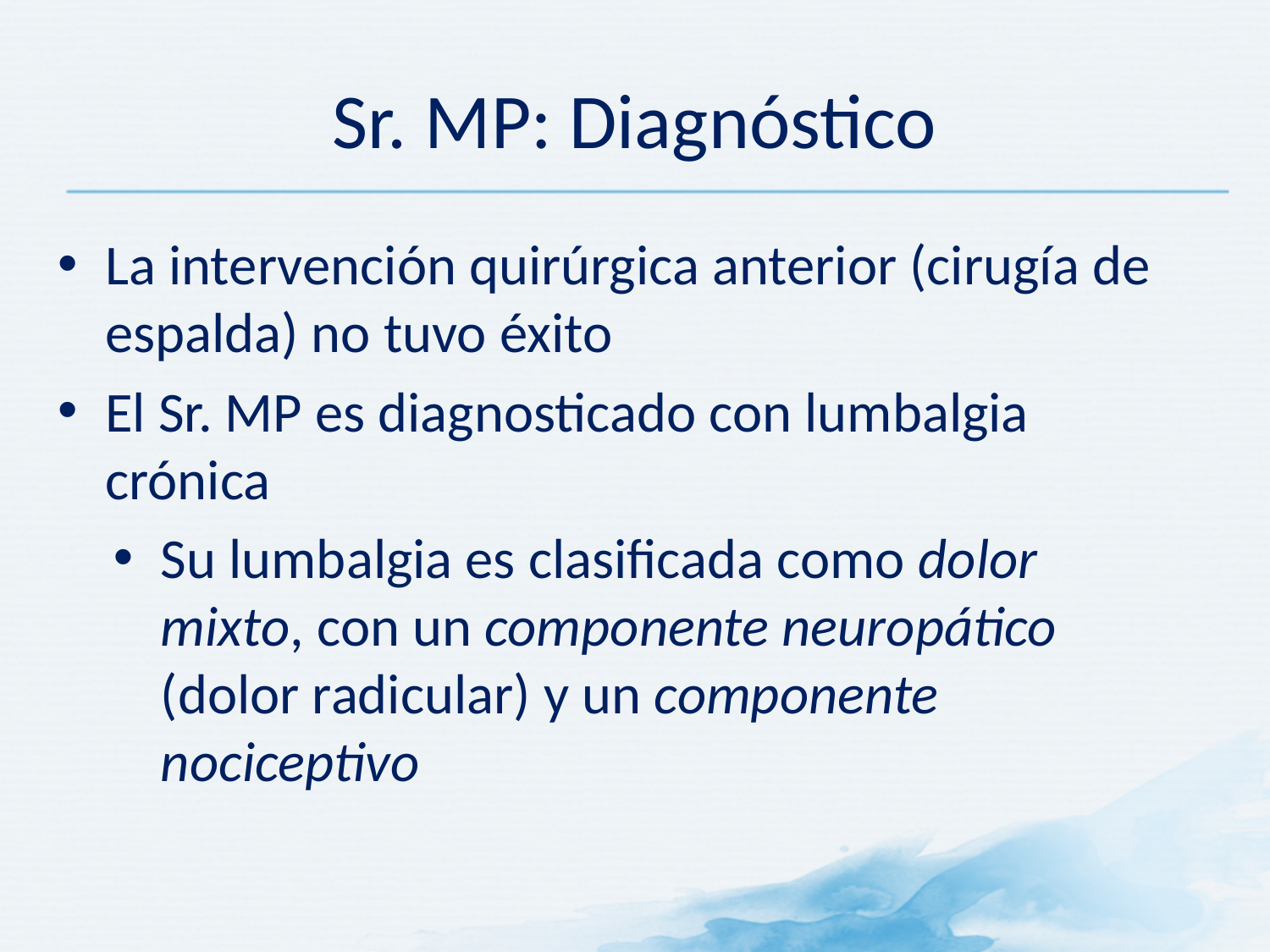

# Sr. MP: Diagnóstico
La intervención quirúrgica anterior (cirugía de espalda) no tuvo éxito
El Sr. MP es diagnosticado con lumbalgia crónica
Su lumbalgia es clasificada como dolor mixto, con un componente neuropático (dolor radicular) y un componente nociceptivo